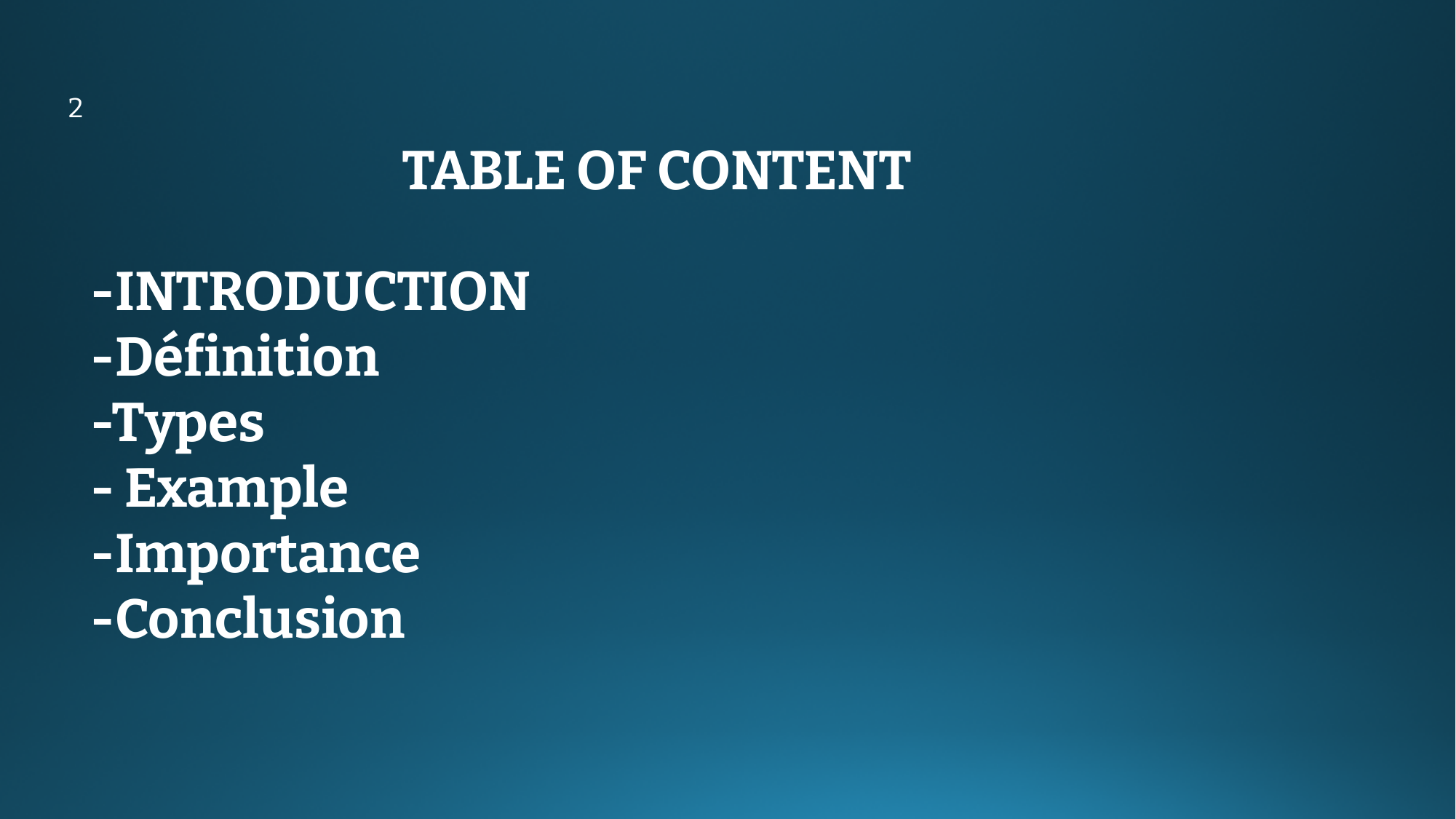

2
TABLE OF CONTENT
-INTRODUCTION
-Définition
-Types
- Example
-Importance
-Conclusion